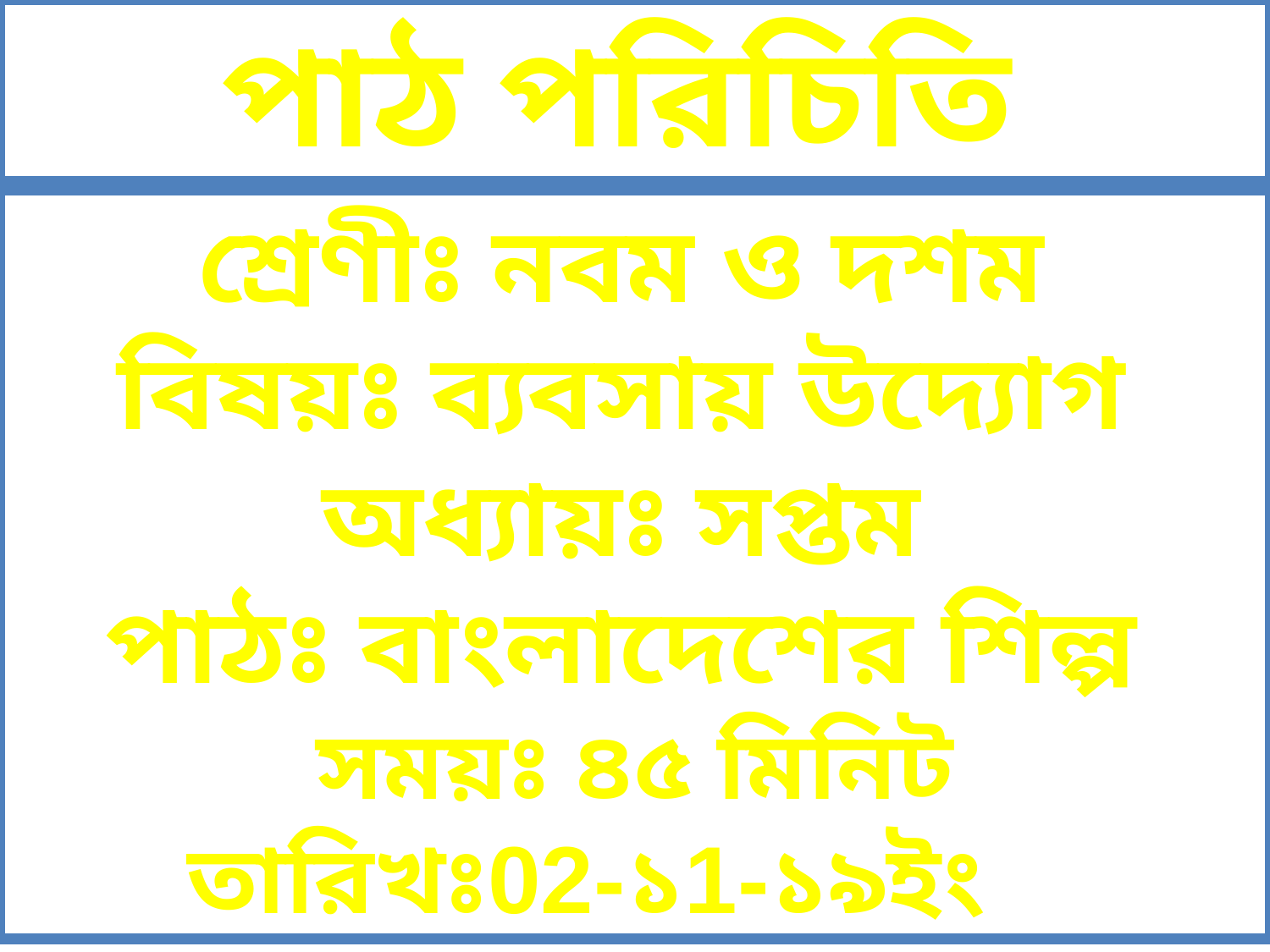

পাঠ পরিচিতি
শ্রেণীঃ নবম ও দশম
বিষয়ঃ ব্যবসায় উদ্যোগ
অধ্যায়ঃ সপ্তম
পাঠঃ বাংলাদেশের শিল্প
সময়ঃ ৪৫ মিনিট
তারিখঃ02-১1-১৯ইং